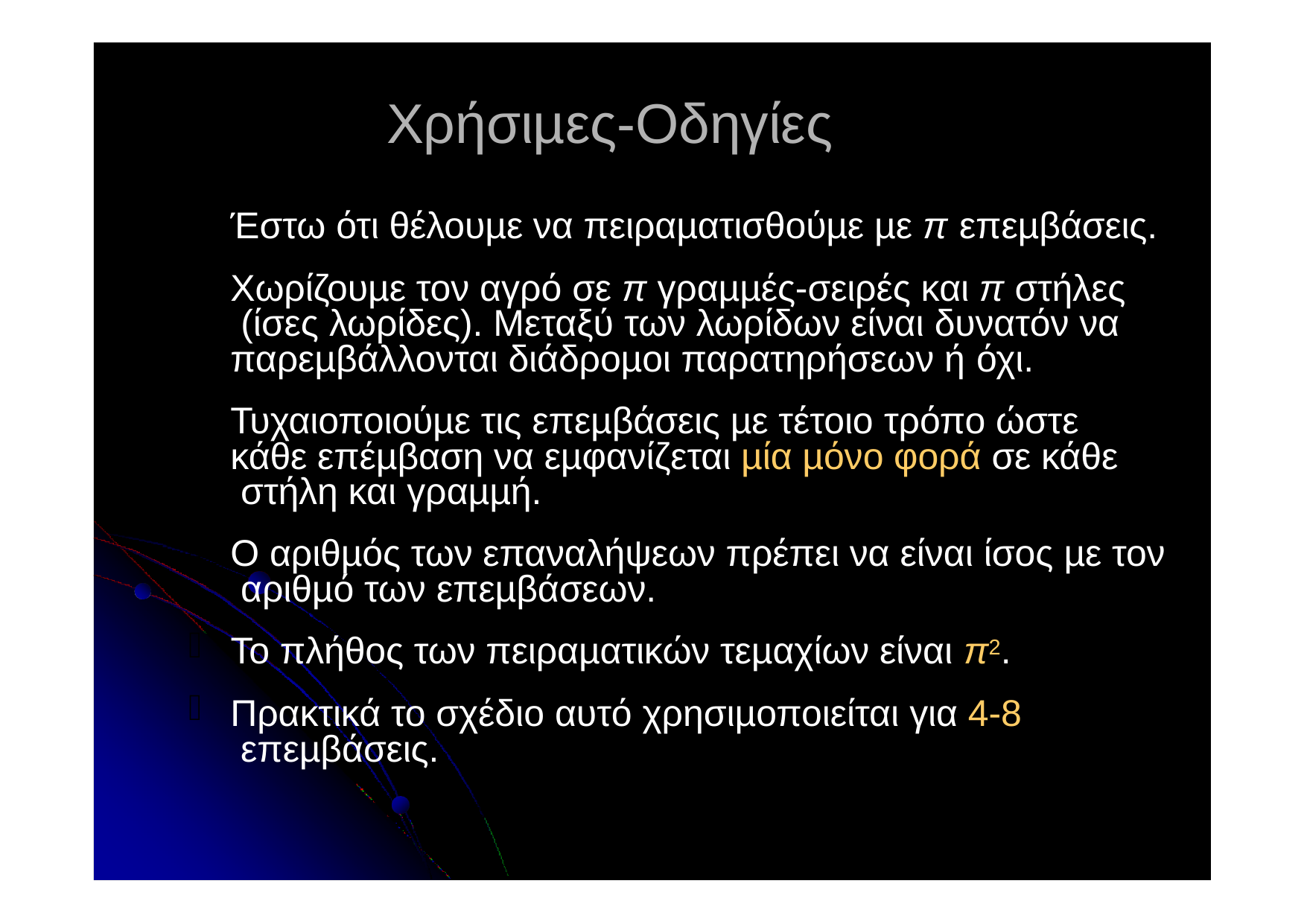

# Χρήσιµες-Οδηγίες
Έστω ότι θέλουµε να πειραµατισθούµε µε π επεµβάσεις.
Χωρίζουµε τον αγρό σε π γραµµές-σειρές και π στήλες  (ίσες λωρίδες). Μεταξύ των λωρίδων είναι δυνατόν να  παρεµβάλλονται διάδροµοι παρατηρήσεων ή όχι.
Τυχαιοποιούµε τις επεµβάσεις µε τέτοιο τρόπο ώστε  κάθε επέµβαση να εµφανίζεται µία µόνο φορά σε κάθε  στήλη και γραµµή.
Ο αριθµός των επαναλήψεων πρέπει να είναι ίσος µε τον  αριθµό των επεµβάσεων.
Το πλήθος των πειραµατικών τεµαχίων είναι π2.
Πρακτικά το σχέδιο αυτό χρησιµοποιείται για 4-8  επεµβάσεις.